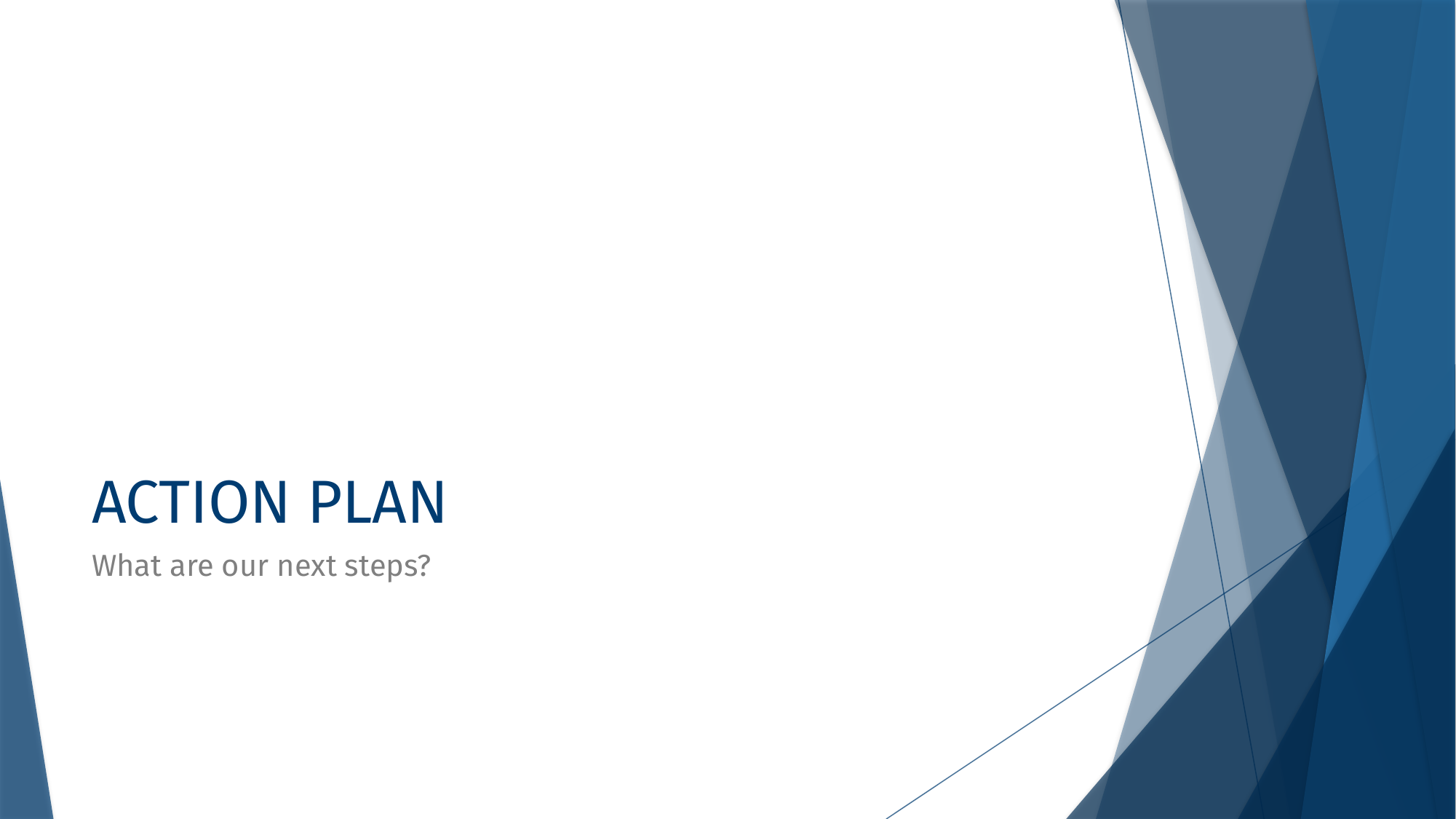

# ACTION PLAN
What are our next steps?